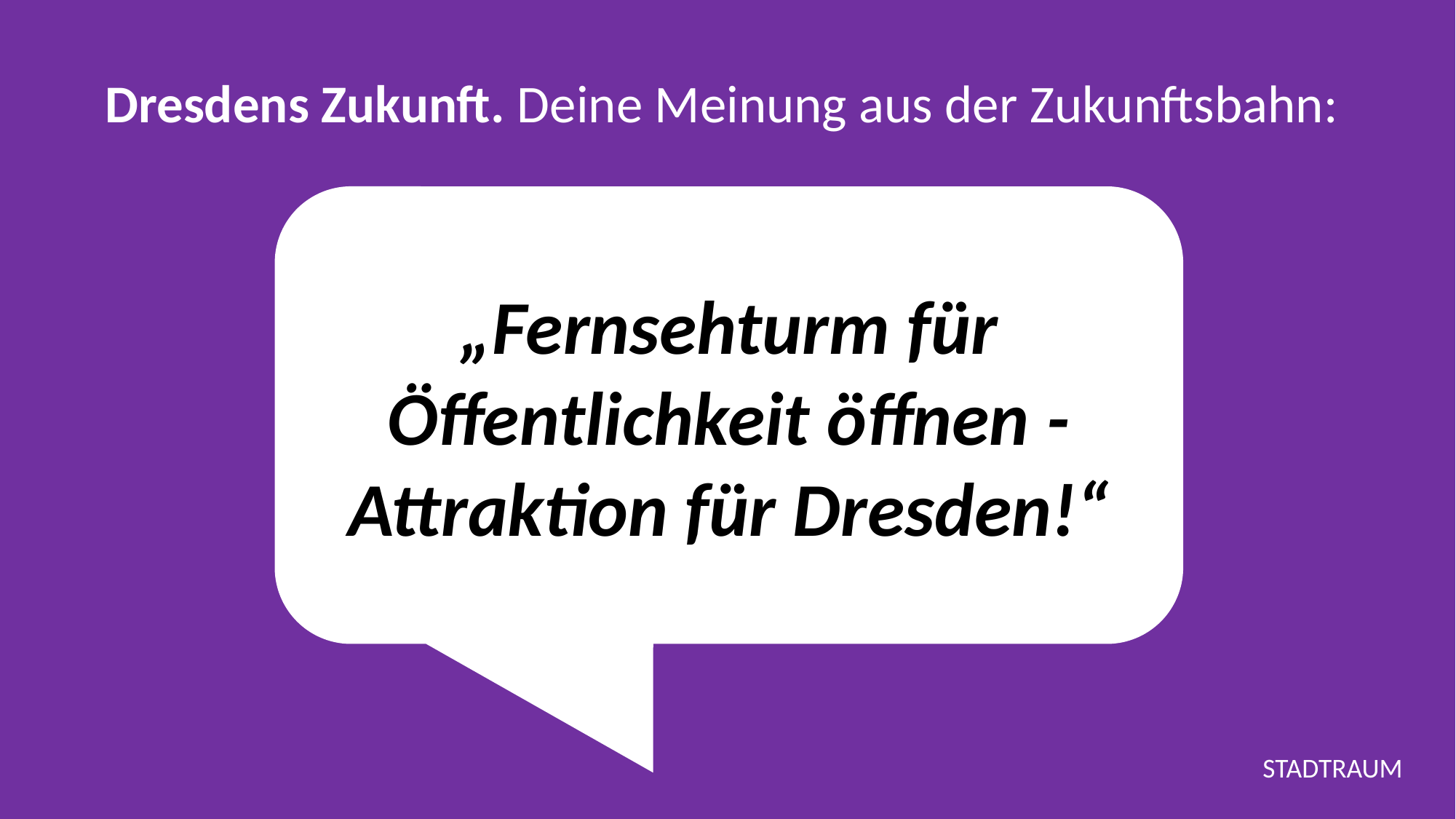

Dresdens Zukunft. Deine Meinung aus der Zukunftsbahn:
„Fernsehturm für Öffentlichkeit öffnen - Attraktion für Dresden!“
STADTRAUM